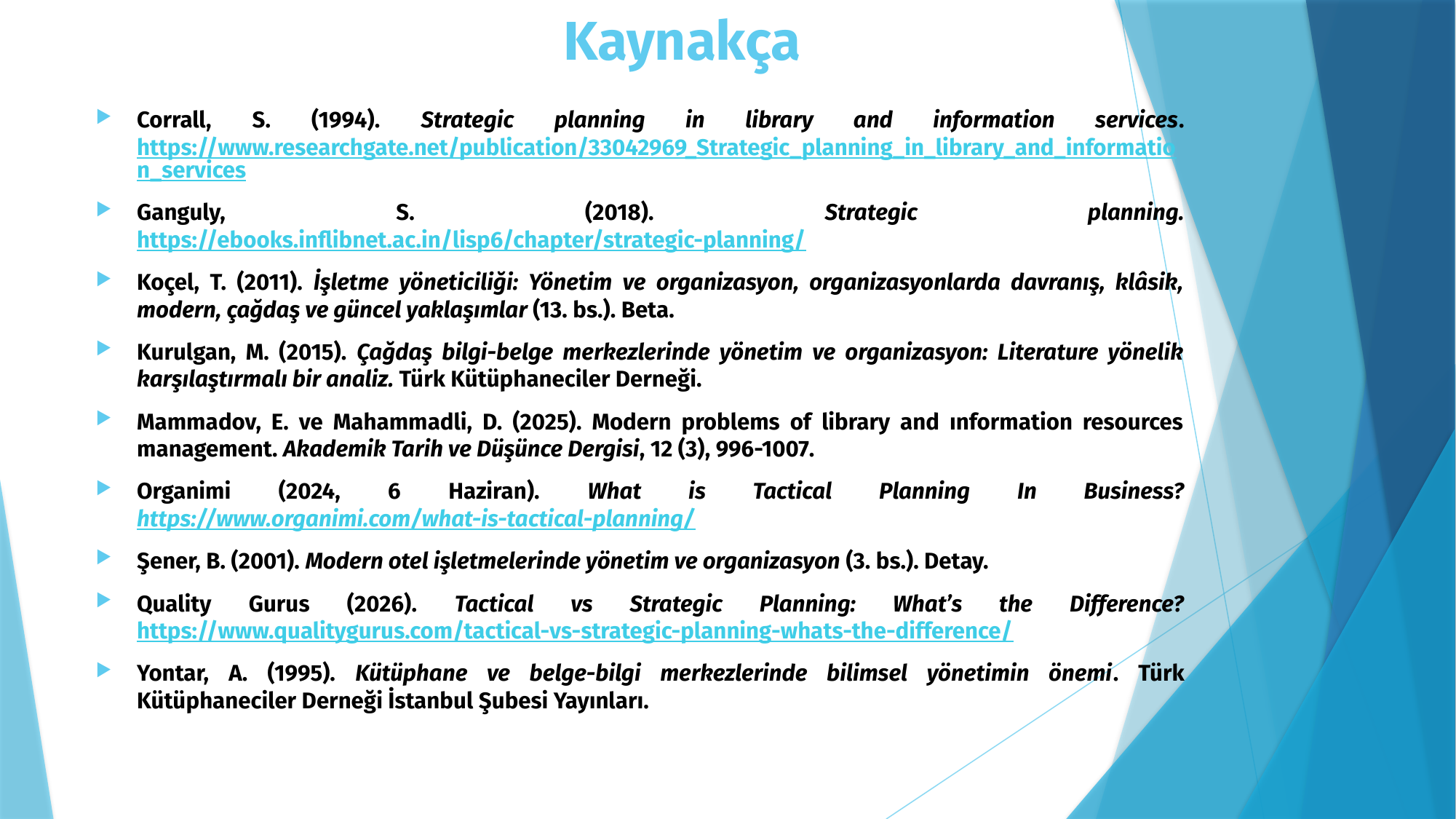

# Kaynakça
Corrall, S. (1994). Strategic planning in library and information services. https://www.researchgate.net/publication/33042969_Strategic_planning_in_library_and_information_services
Ganguly, S. (2018). Strategic planning. https://ebooks.inflibnet.ac.in/lisp6/chapter/strategic-planning/
Koçel, T. (2011). İşletme yöneticiliği: Yönetim ve organizasyon, organizasyonlarda davranış, klâsik, modern, çağdaş ve güncel yaklaşımlar (13. bs.). Beta.
Kurulgan, M. (2015). Çağdaş bilgi-belge merkezlerinde yönetim ve organizasyon: Literature yönelik karşılaştırmalı bir analiz. Türk Kütüphaneciler Derneği.
Mammadov, E. ve Mahammadli, D. (2025). Modern problems of library and ınformation resources management. Akademik Tarih ve Düşünce Dergisi, 12 (3), 996-1007.
Organimi (2024, 6 Haziran). What is Tactical Planning In Business? https://www.organimi.com/what-is-tactical-planning/
Şener, B. (2001). Modern otel işletmelerinde yönetim ve organizasyon (3. bs.). Detay.
Quality Gurus (2026). Tactical vs Strategic Planning: What’s the Difference? https://www.qualitygurus.com/tactical-vs-strategic-planning-whats-the-difference/
Yontar, A. (1995). Kütüphane ve belge-bilgi merkezlerinde bilimsel yönetimin önemi. Türk Kütüphaneciler Derneği İstanbul Şubesi Yayınları.